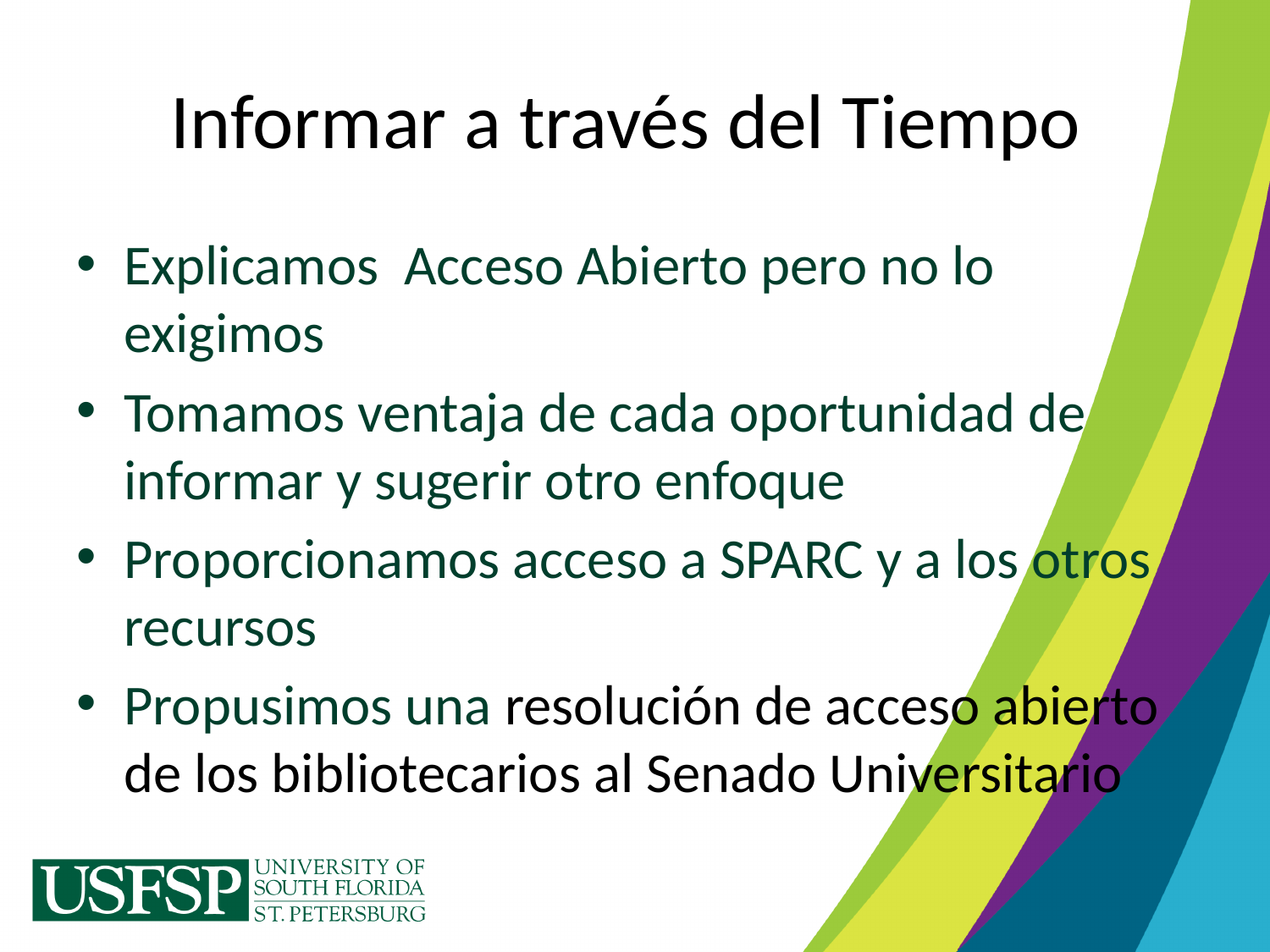

# Informar a través del Tiempo
Explicamos  Acceso Abierto pero no lo exigimos
Tomamos ventaja de cada oportunidad de informar y sugerir otro enfoque
Proporcionamos acceso a SPARC y a los otros recursos
Propusimos una resolución de acceso abierto de los bibliotecarios al Senado Universitario